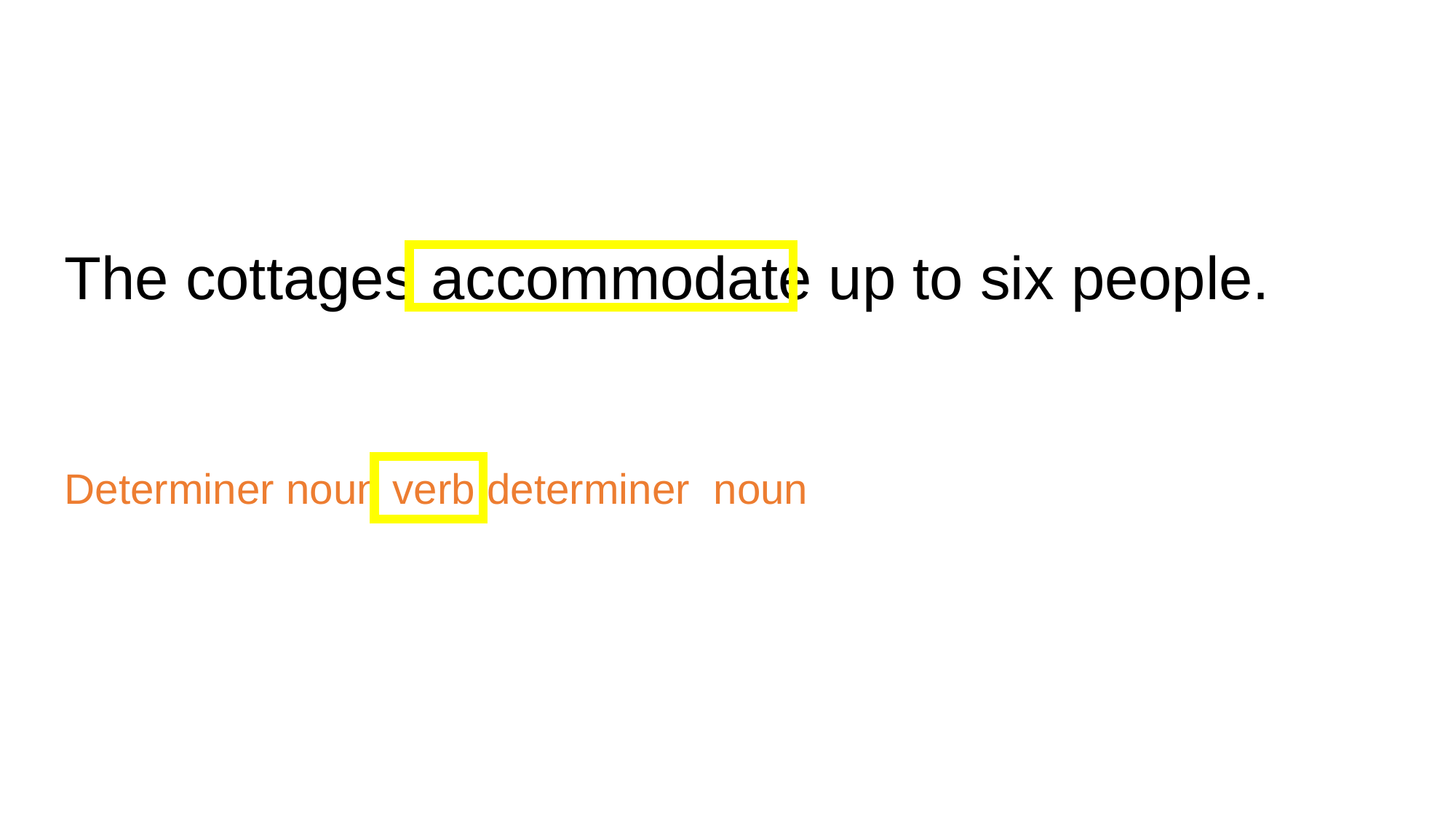

The cottages accommodate up to six people.

Determiner noun verb determiner  noun